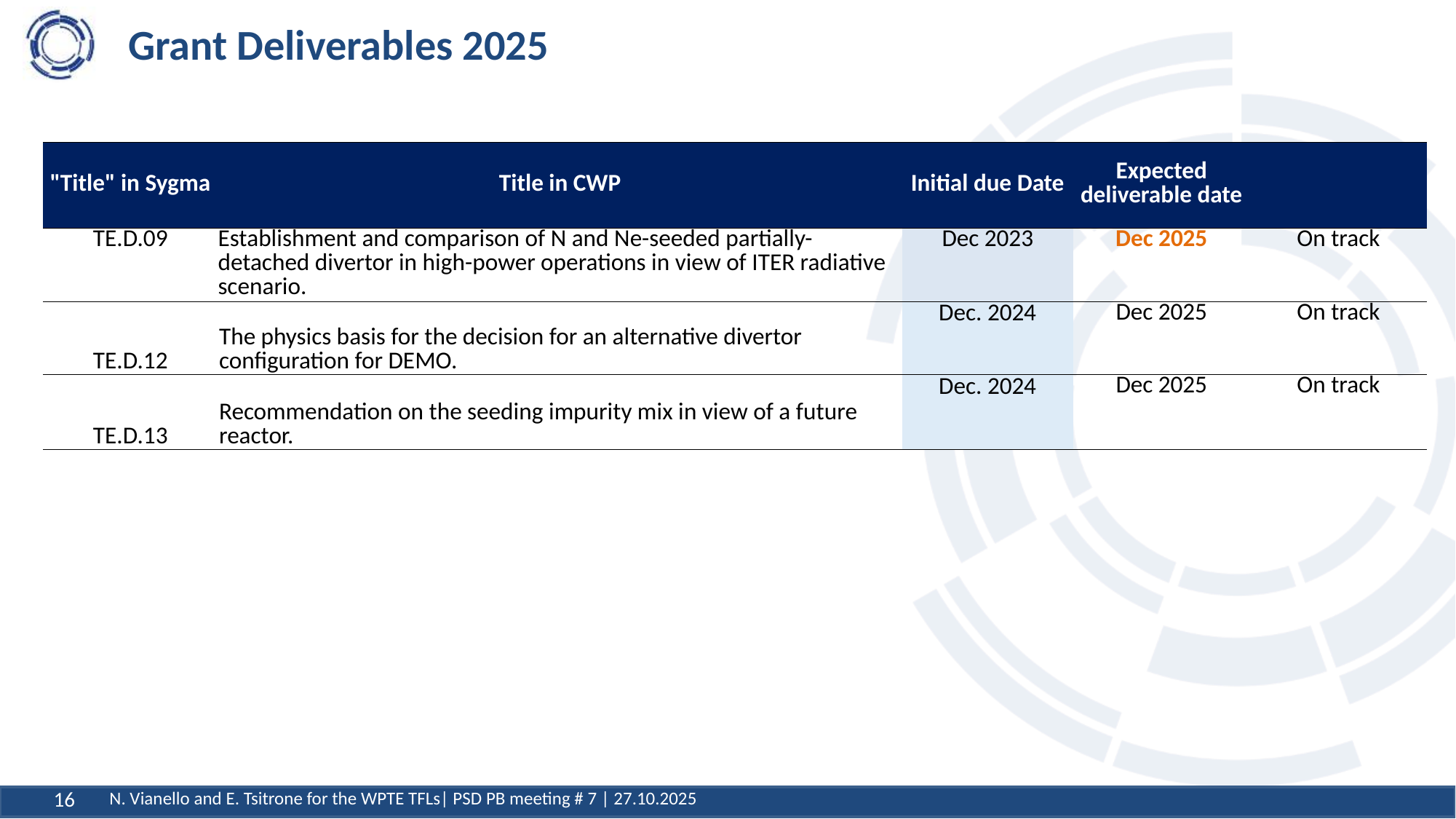

# Grant Deliverables 2025
| "Title" in Sygma | Title in CWP | Initial due Date | Expected deliverable date |  |
| --- | --- | --- | --- | --- |
| TE.D.09 | Establishment and comparison of N and Ne-seeded partially-detached divertor in high-power operations in view of ITER radiative scenario. | Dec 2023 | Dec 2025 | On track |
| TE.D.12 | The physics basis for the decision for an alternative divertor configuration for DEMO. | Dec. 2024 | Dec 2025 | On track |
| TE.D.13 | Recommendation on the seeding impurity mix in view of a future reactor. | Dec. 2024 | Dec 2025 | On track |
16